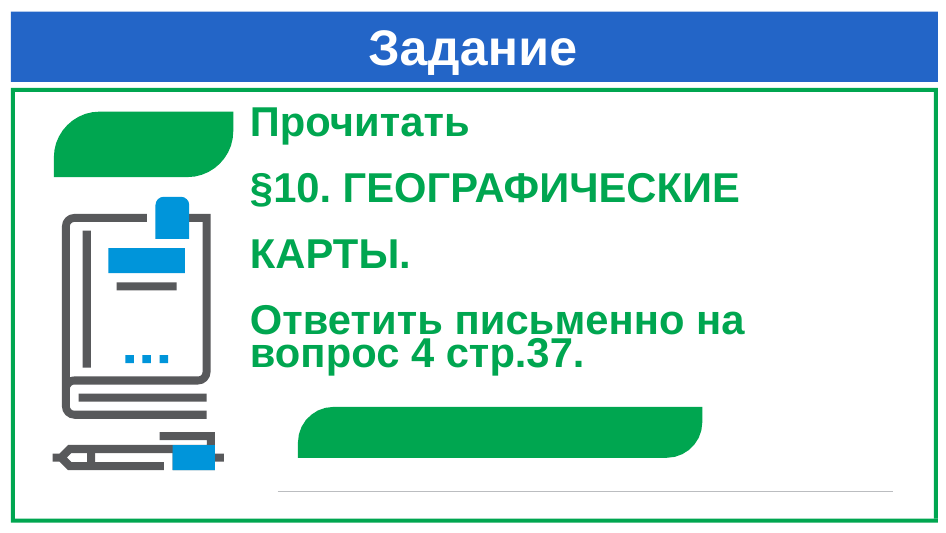

# Задание

Прочитать

§10. ГЕОГРАФИЧЕСКИЕ

КАРТЫ.

Ответить письменно на
вопрос 4 стр.37.